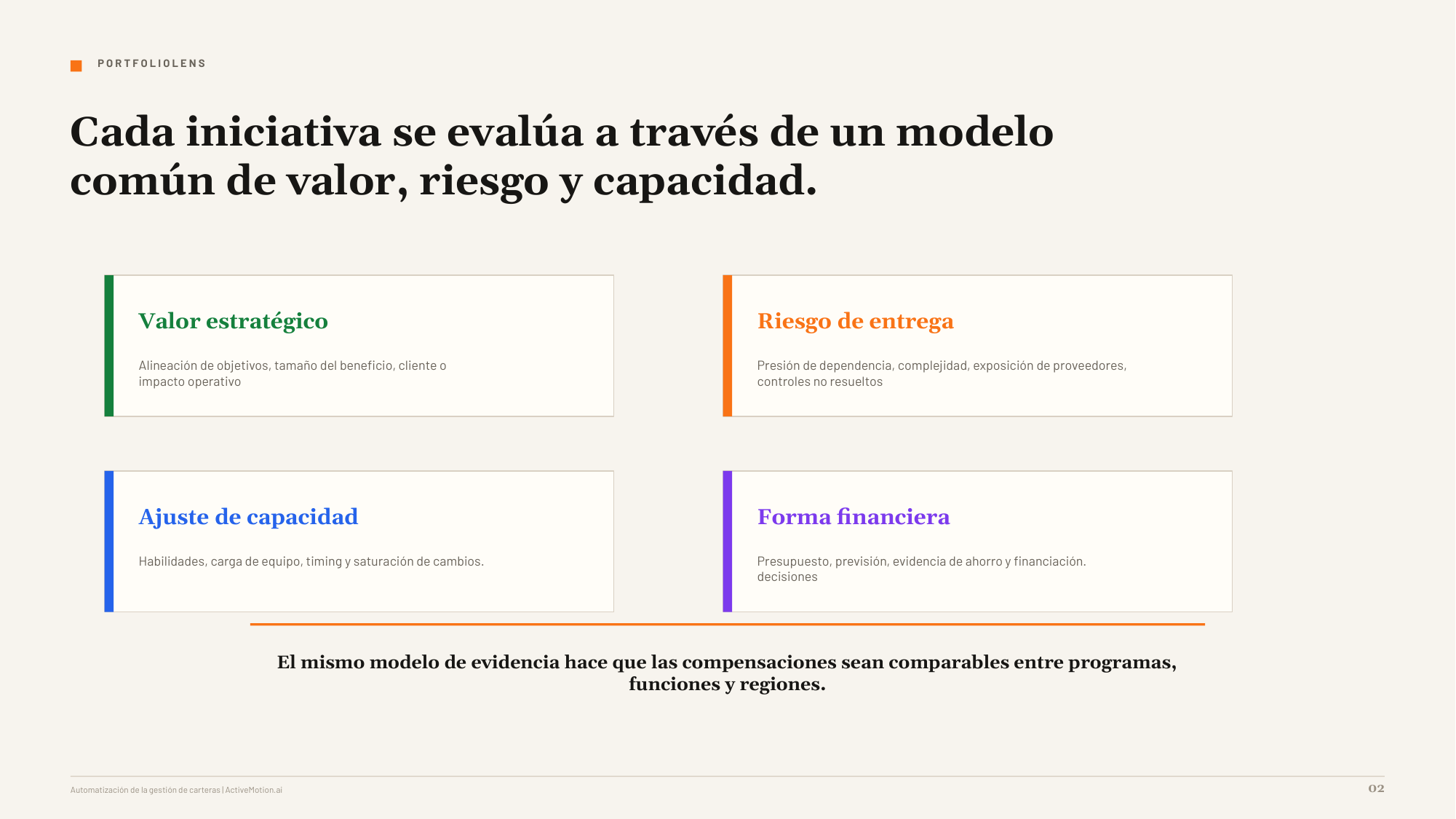

P O R T F O L I O L E N S

Cada iniciativa se evalúa a través de un modelo común de valor, riesgo y capacidad.

Valor estratégico
Riesgo de entrega
Alineación de objetivos, tamaño del beneficio, cliente o
impacto operativo
Presión de dependencia, complejidad, exposición de proveedores,
controles no resueltos

Ajuste de capacidad
Forma financiera
Habilidades, carga de equipo, timing y saturación de cambios.
Presupuesto, previsión, evidencia de ahorro y financiación.
decisiones

El mismo modelo de evidencia hace que las compensaciones sean comparables entre programas, funciones y regiones.

02
Automatización de la gestión de carteras | ActiveMotion.ai